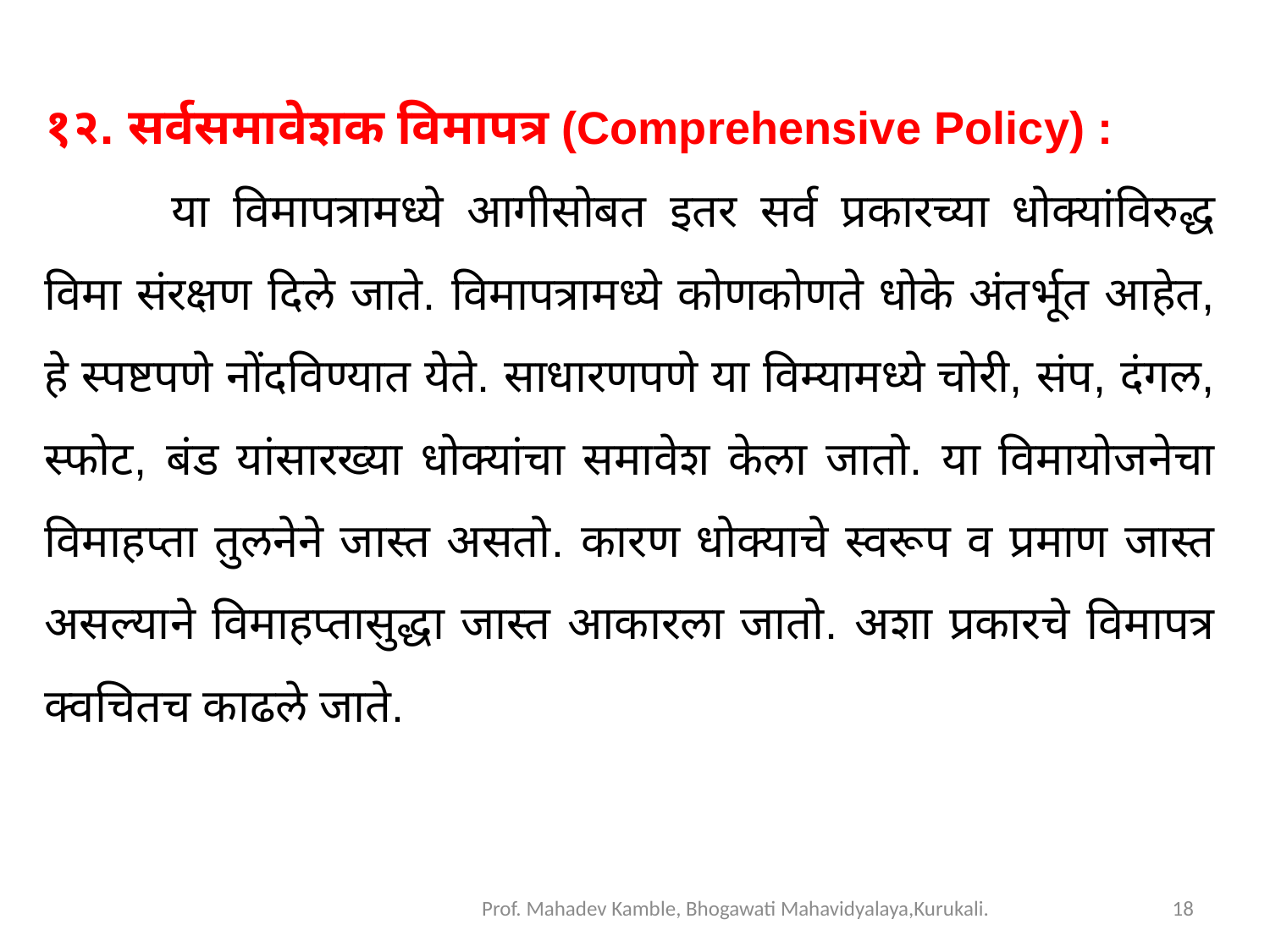

१२. सर्वसमावेशक विमापत्र (Comprehensive Policy) :
	या विमापत्रामध्ये आगीसोबत इतर सर्व प्रकारच्या धोक्यांविरुद्ध विमा संरक्षण दिले जाते. विमापत्रामध्ये कोणकोणते धोके अंतर्भूत आहेत, हे स्पष्टपणे नोंदविण्यात येते. साधारणपणे या विम्यामध्ये चोरी, संप, दंगल, स्फोट, बंड यांसारख्या धोक्यांचा समावेश केला जातो. या विमायोजनेचा विमाहप्ता तुलनेने जास्त असतो. कारण धोक्याचे स्वरूप व प्रमाण जास्त असल्याने विमाहप्तासुद्धा जास्त आकारला जातो. अशा प्रकारचे विमापत्र क्वचितच काढले जाते.
Prof. Mahadev Kamble, Bhogawati Mahavidyalaya,Kurukali.
18